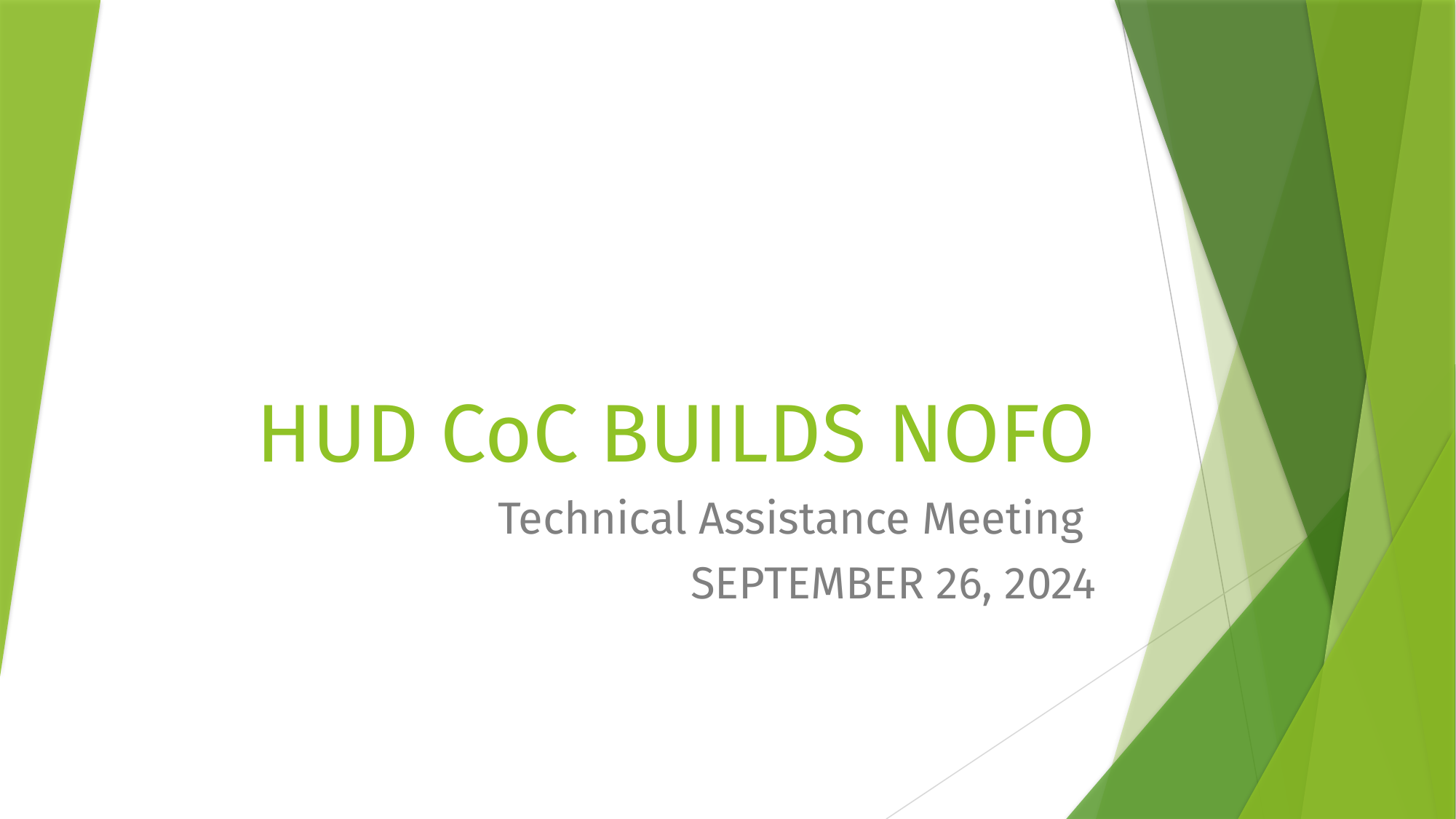

# HUD CoC BUILDS NOFO
Technical Assistance Meeting
SEPTEMBER 26, 2024